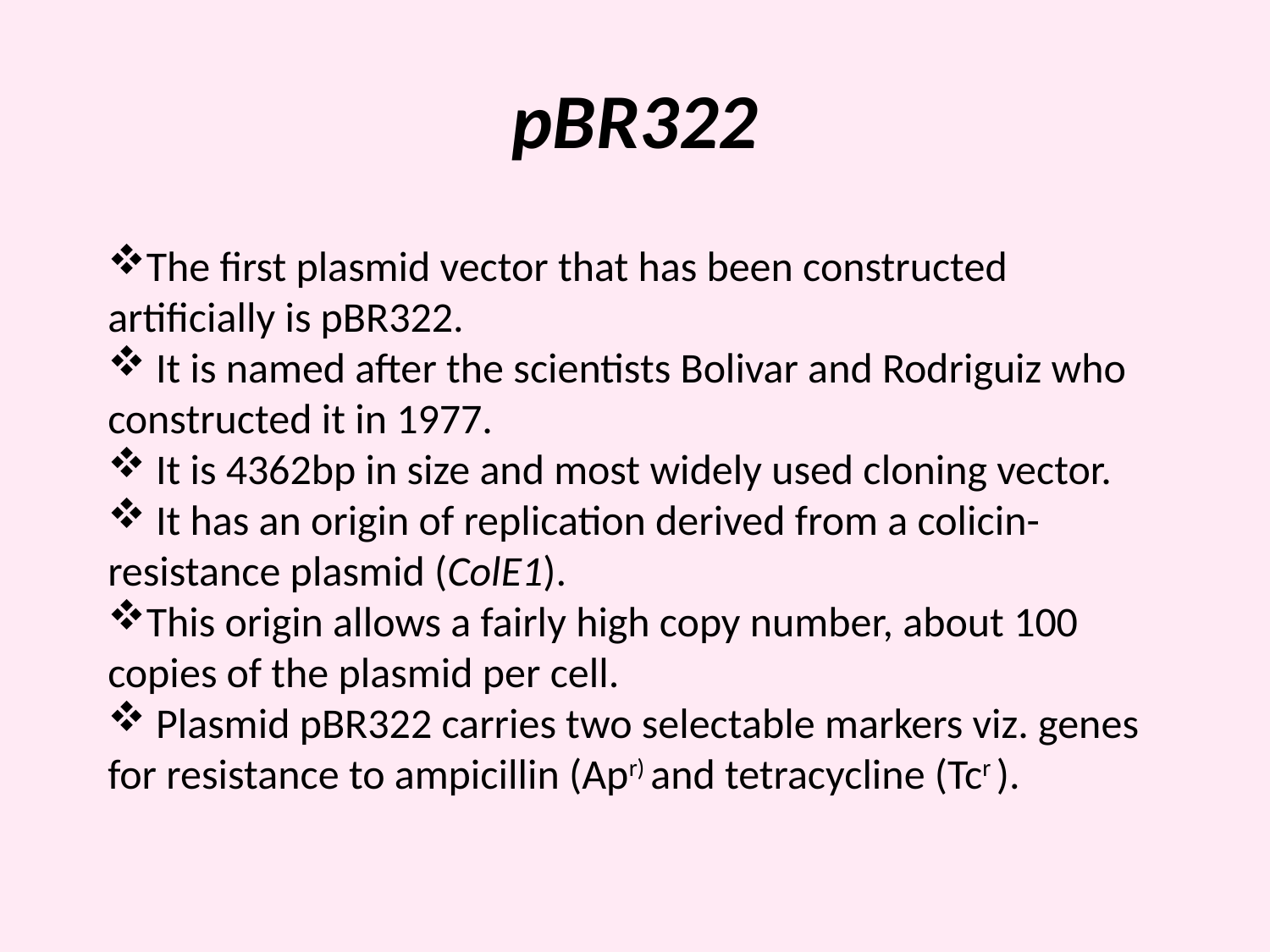

# pBR322
The first plasmid vector that has been constructed artificially is pBR322.
 It is named after the scientists Bolivar and Rodriguiz who constructed it in 1977.
 It is 4362bp in size and most widely used cloning vector.
 It has an origin of replication derived from a colicin-resistance plasmid (ColE1).
This origin allows a fairly high copy number, about 100 copies of the plasmid per cell.
 Plasmid pBR322 carries two selectable markers viz. genes for resistance to ampicillin (Apr) and tetracycline (Tcr ).